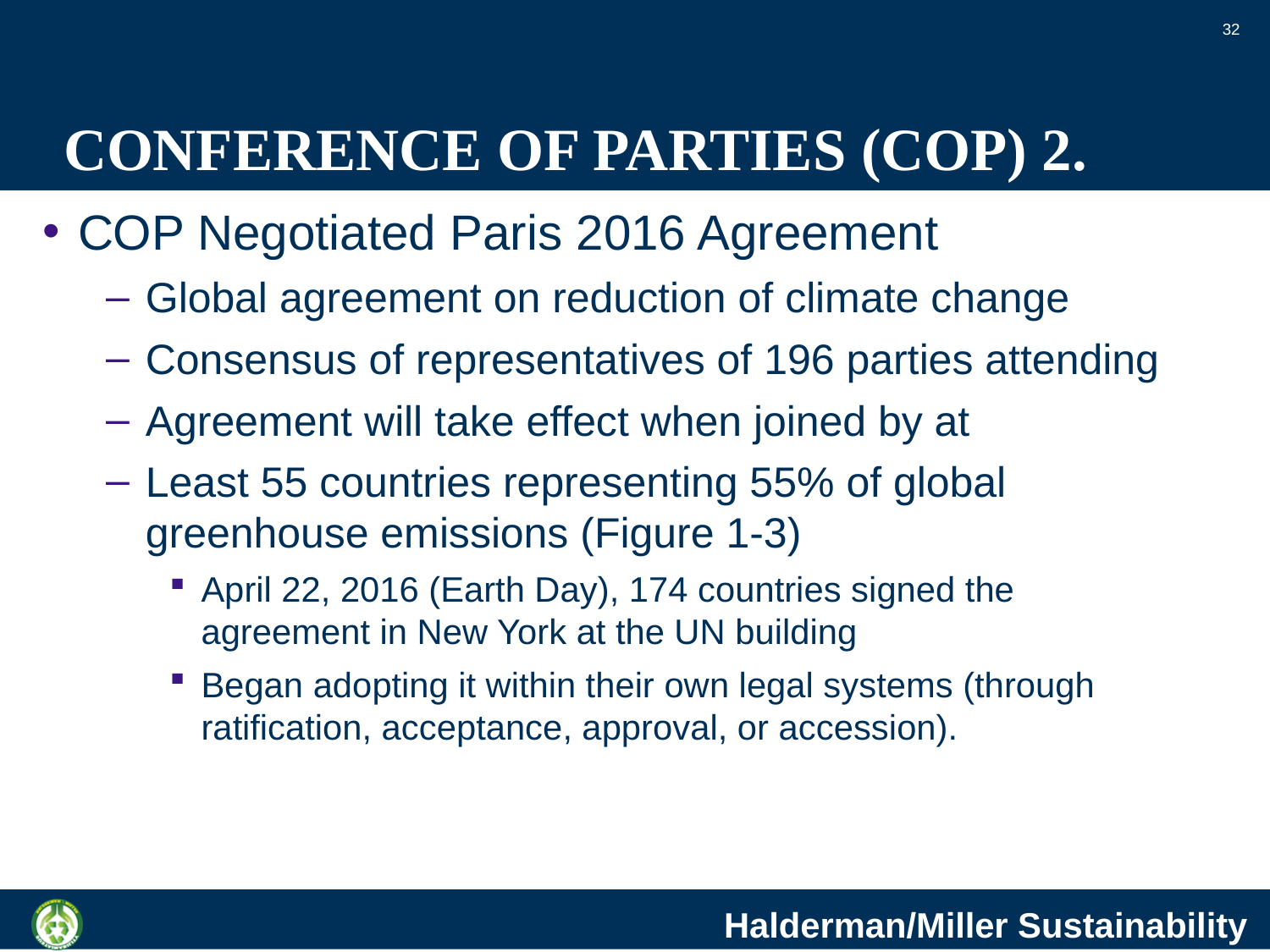

32
# CONFERENCE OF PARTIES (COP) 2.
COP Negotiated Paris 2016 Agreement
Global agreement on reduction of climate change
Consensus of representatives of 196 parties attending
Agreement will take effect when joined by at
Least 55 countries representing 55% of global greenhouse emissions (Figure 1-3)
April 22, 2016 (Earth Day), 174 countries signed the agreement in New York at the UN building
Began adopting it within their own legal systems (through ratification, acceptance, approval, or accession).